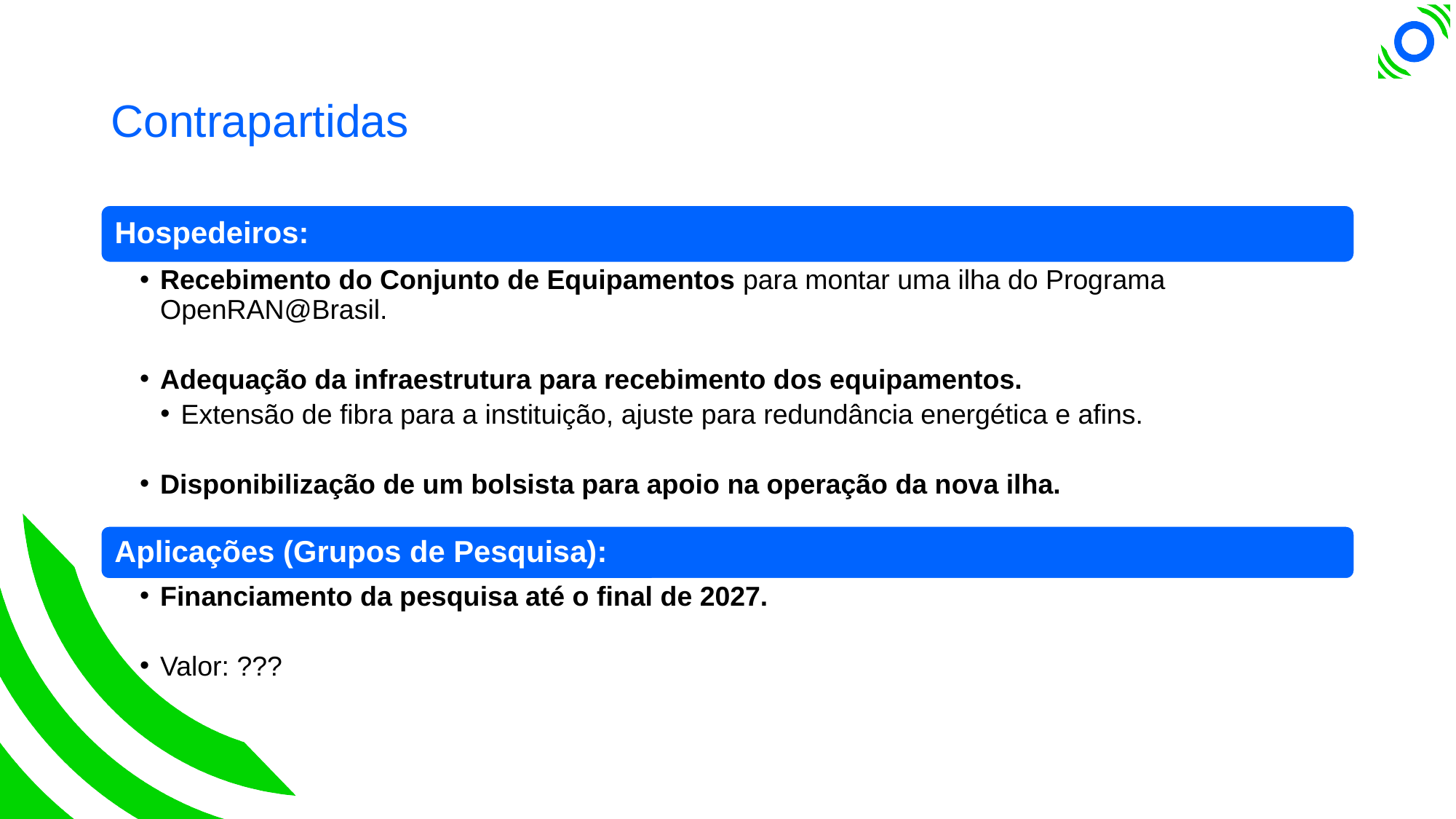

# Contrapartidas
Hospedeiros:
Recebimento do Conjunto de Equipamentos para montar uma ilha do Programa OpenRAN@Brasil.

Adequação da infraestrutura para recebimento dos equipamentos.
Extensão de fibra para a instituição, ajuste para redundância energética e afins.

Disponibilização de um bolsista para apoio na operação da nova ilha.

Aplicações (Grupos de Pesquisa):
Financiamento da pesquisa até o final de 2027.

Valor: ???